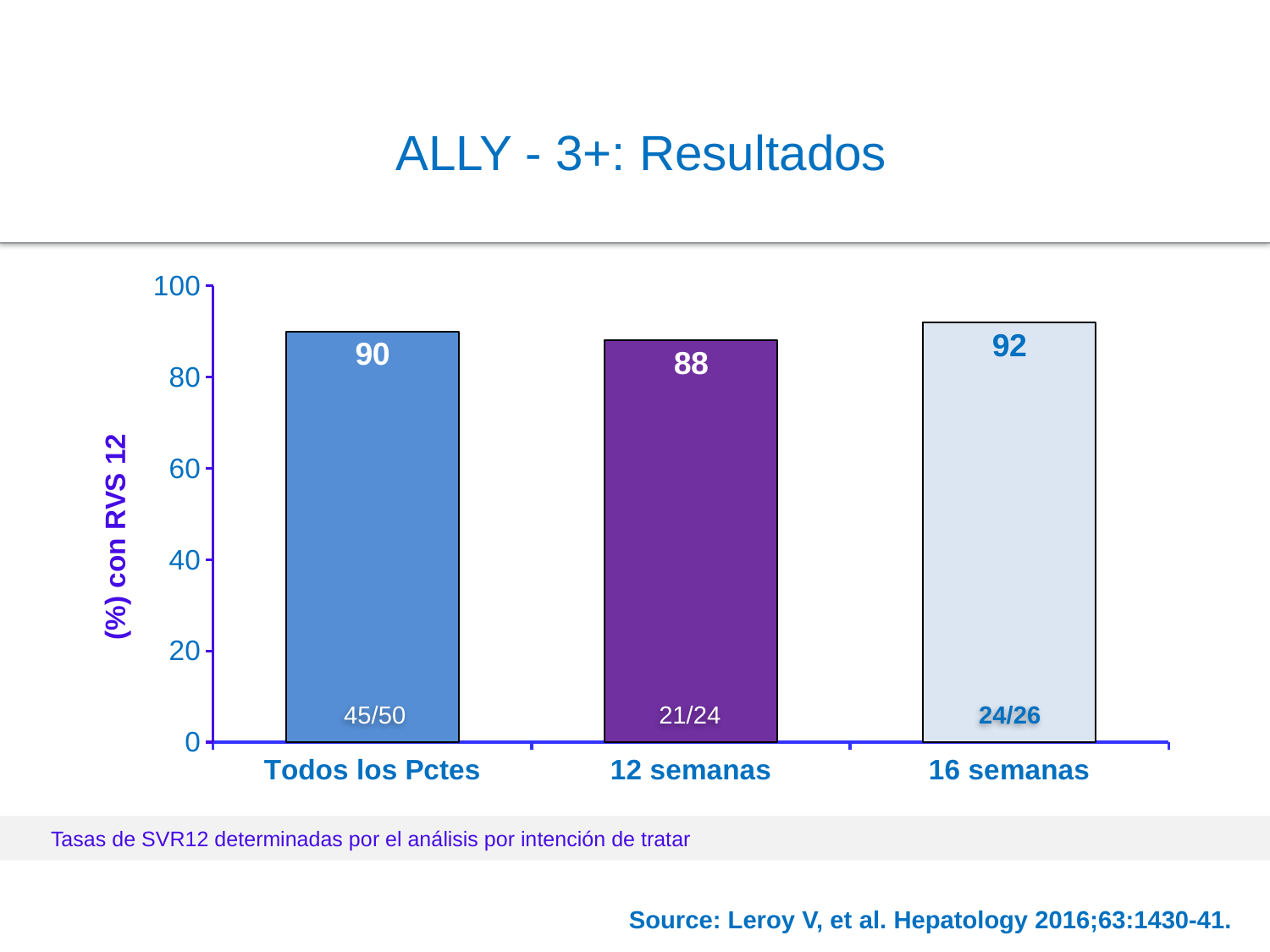

# ALLY - 3+: Resultados

ALLY-3+: SVR12 by Treatment Arm

### Chart

| Category |  |
|---|---|
| Todos los Pctes | 90.0 |
| 12 semanas | 88.0 |
| 16 semanas | 92.0 |
45/50
21/24
24/26
Tasas de SVR12 determinadas por el análisis por intención de tratar
Source: Leroy V, et al. Hepatology 2016;63:1430-41.